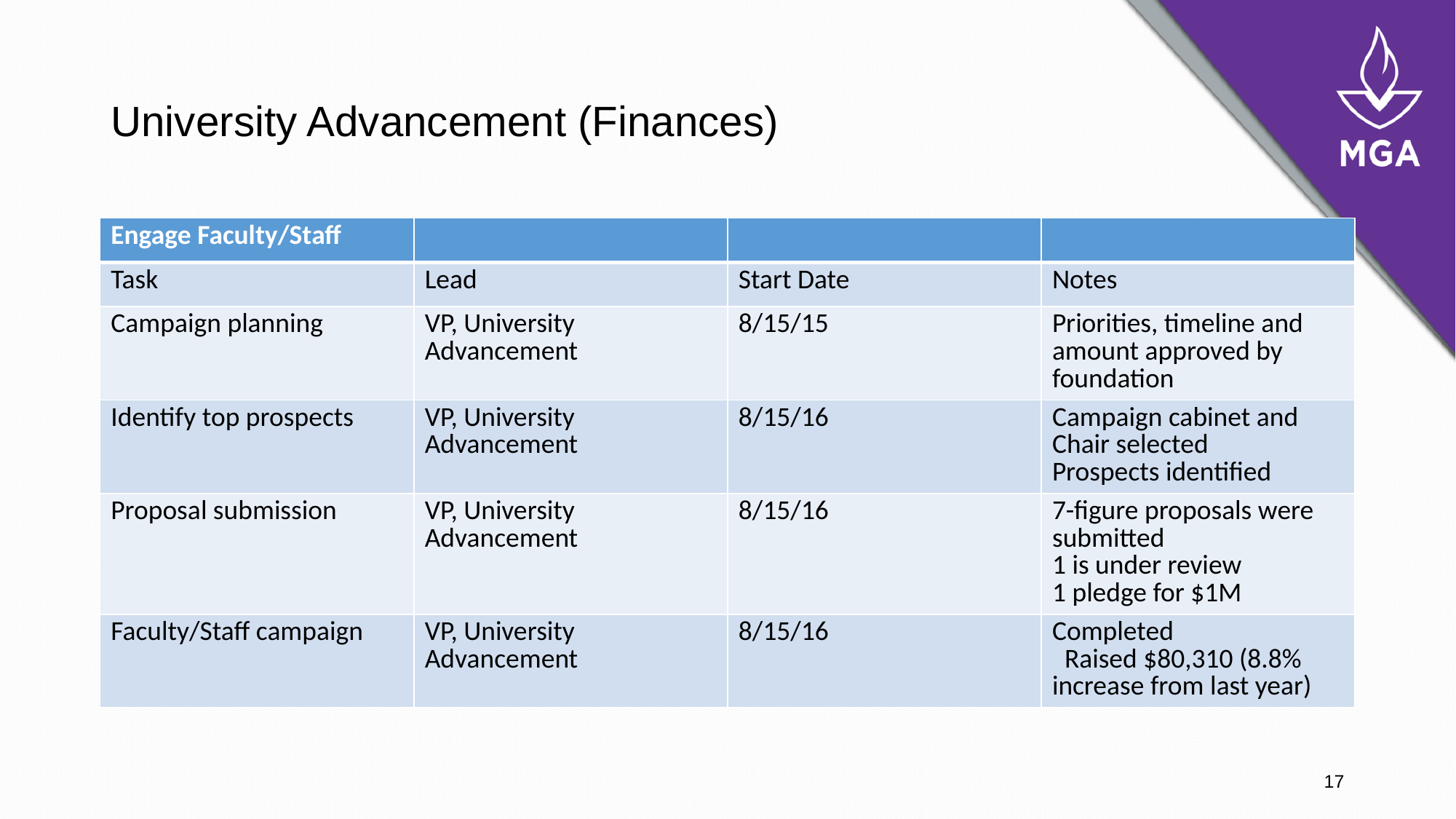

# University Advancement (Finances)
| Engage Faculty/Staff |  |  |  |
| --- | --- | --- | --- |
| Task | Lead | Start Date | Notes |
| Campaign planning | VP, University Advancement | 8/15/15 | Priorities, timeline and amount approved by foundation |
| Identify top prospects | VP, University Advancement | 8/15/16 | Campaign cabinet and Chair selected Prospects identified |
| Proposal submission | VP, University Advancement | 8/15/16 | 7-figure proposals were submitted 1 is under review 1 pledge for $1M |
| Faculty/Staff campaign | VP, University Advancement | 8/15/16 | Completed Raised $80,310 (8.8% increase from last year) |
17